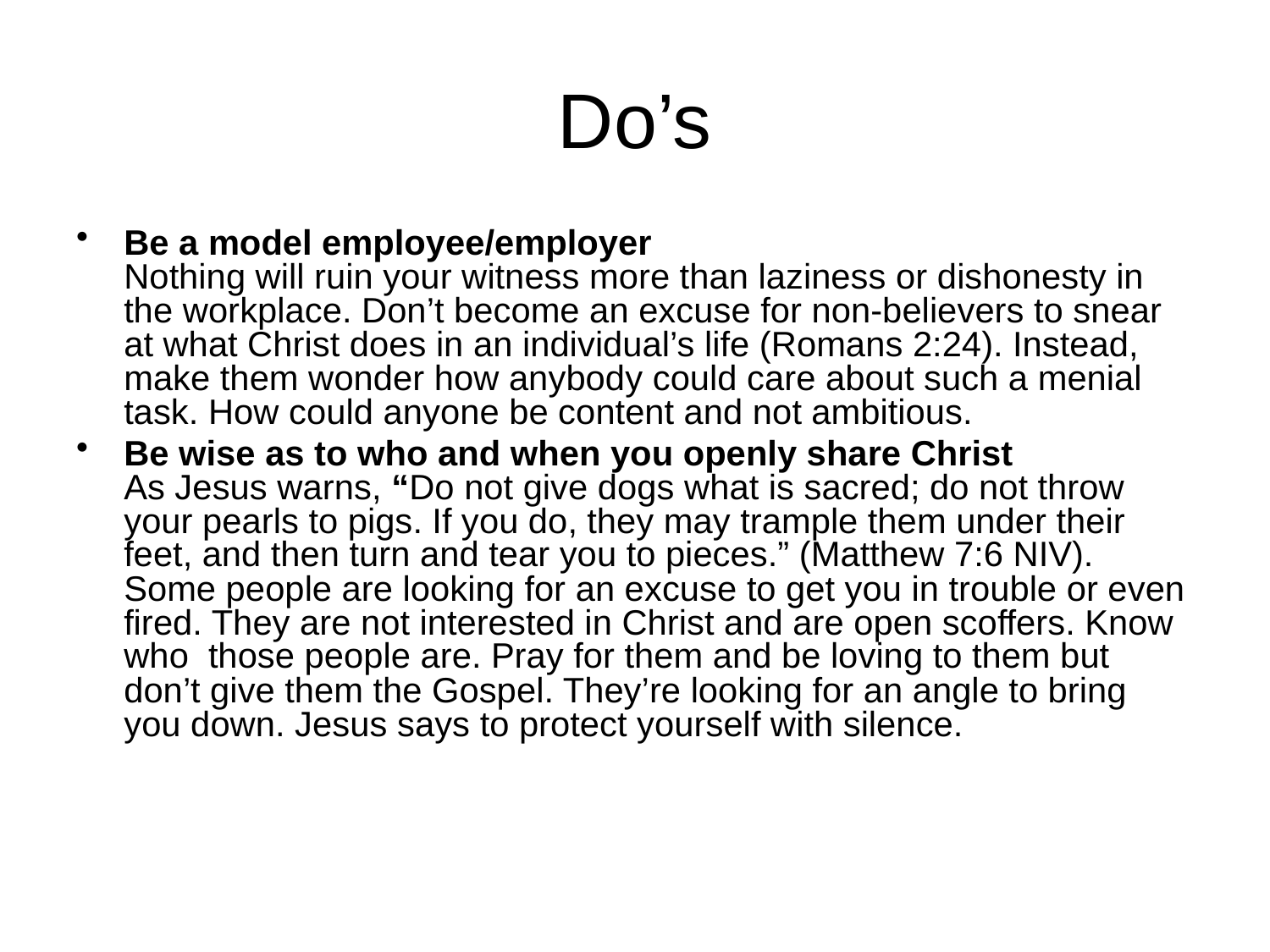

# Do’s
Be a model employee/employer
Nothing will ruin your witness more than laziness or dishonesty in the workplace. Don’t become an excuse for non-believers to snear at what Christ does in an individual’s life (Romans 2:24). Instead, make them wonder how anybody could care about such a menial task. How could anyone be content and not ambitious.
Be wise as to who and when you openly share Christ
As Jesus warns, “Do not give dogs what is sacred; do not throw your pearls to pigs. If you do, they may trample them under their feet, and then turn and tear you to pieces.” (Matthew 7:6 NIV). Some people are looking for an excuse to get you in trouble or even fired. They are not interested in Christ and are open scoffers. Know who  those people are. Pray for them and be loving to them but don’t give them the Gospel. They’re looking for an angle to bring you down. Jesus says to protect yourself with silence.